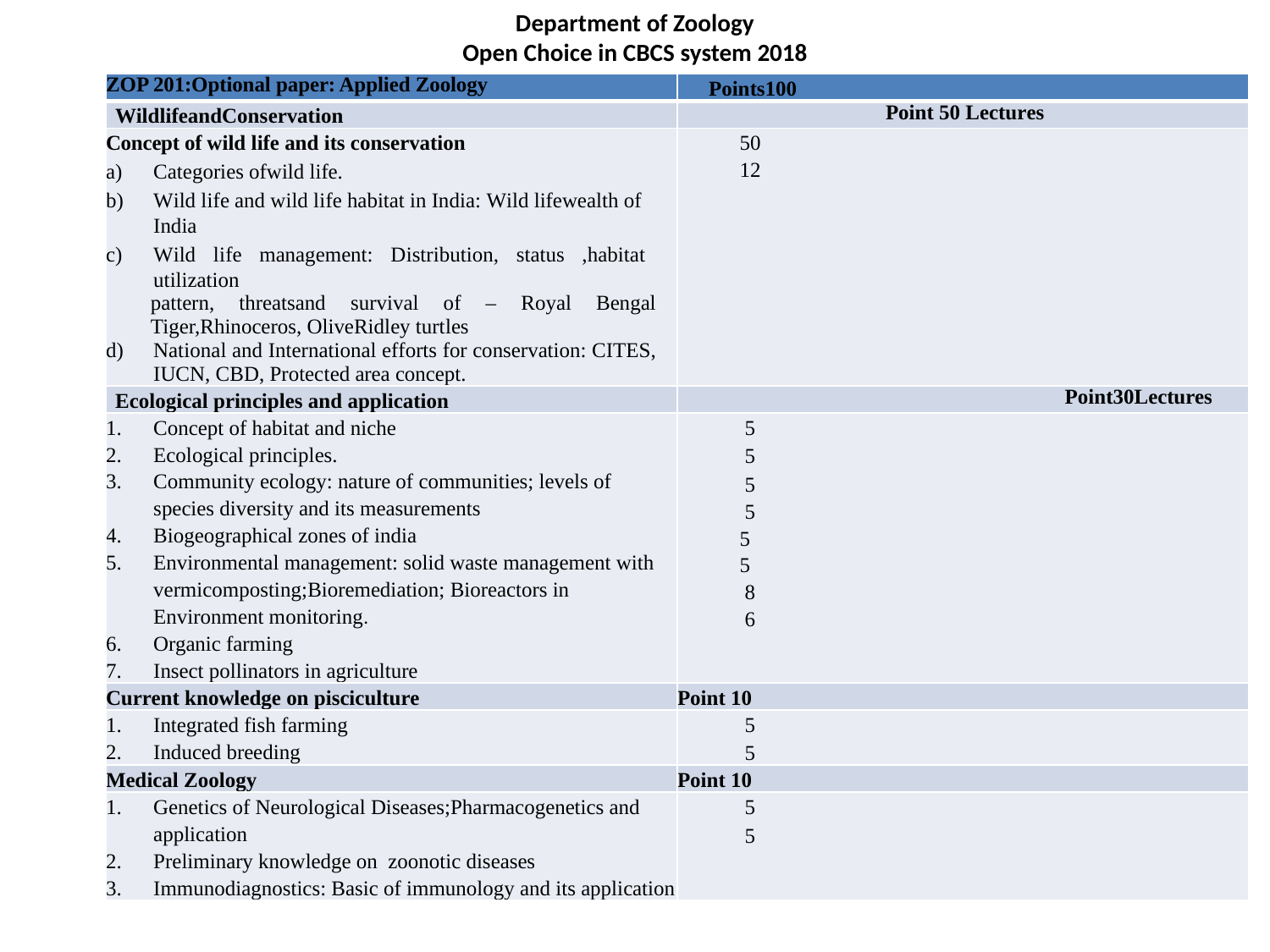

# Department of Zoology Open Choice in CBCS system 2018
| ZOP 201:Optional paper: Applied Zoology | Points100 |
| --- | --- |
| WildlifeandConservation | Point 50 Lectures |
| Concept of wild life and its conservation Categories ofwild life. Wild life and wild life habitat in India: Wild lifewealth of India Wild life management: Distribution, status ,habitat utilization pattern, threatsand survival of – Royal Bengal Tiger,Rhinoceros, OliveRidley turtles National and International efforts for conservation: CITES, IUCN, CBD, Protected area concept. | 50 12 |
| Ecological principles and application | Point30Lectures |
| Concept of habitat and niche Ecological principles. Community ecology: nature of communities; levels of species diversity and its measurements Biogeographical zones of india Environmental management: solid waste management with vermicomposting;Bioremediation; Bioreactors in Environment monitoring. Organic farming Insect pollinators in agriculture | 5 5 5 5 5 5 8 6 |
| Current knowledge on pisciculture | Point 10 |
| Integrated fish farming Induced breeding | 5 5 |
| Medical Zoology | Point 10 |
| Genetics of Neurological Diseases;Pharmacogenetics and application  Preliminary knowledge on zoonotic diseases Immunodiagnostics: Basic of immunology and its application | 5 5 |